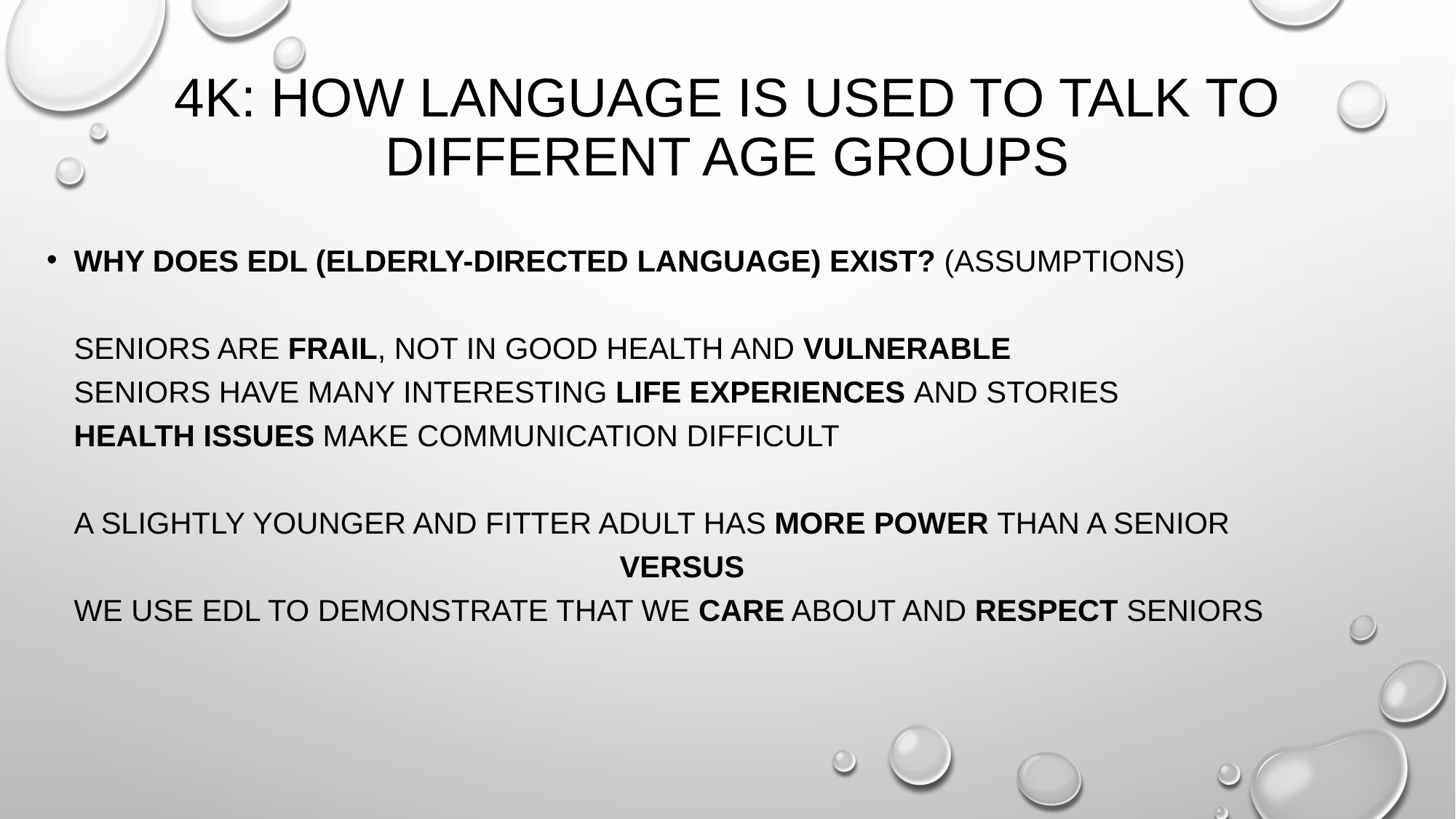

# 4k: HOW LANGUAGE IS USED TO TALK TO DIFFERENT AGE GROUPS
Why does edl (elderly-directed language) exist? (assumptions)
seniors are frail, not in good health and vulnerable
seniors have many interesting life experiences and stories
health issues make communication difficult
a slightly younger and fitter adult has more power than a senior
					versus
we use edl to demonstrate that we care about and respect seniors